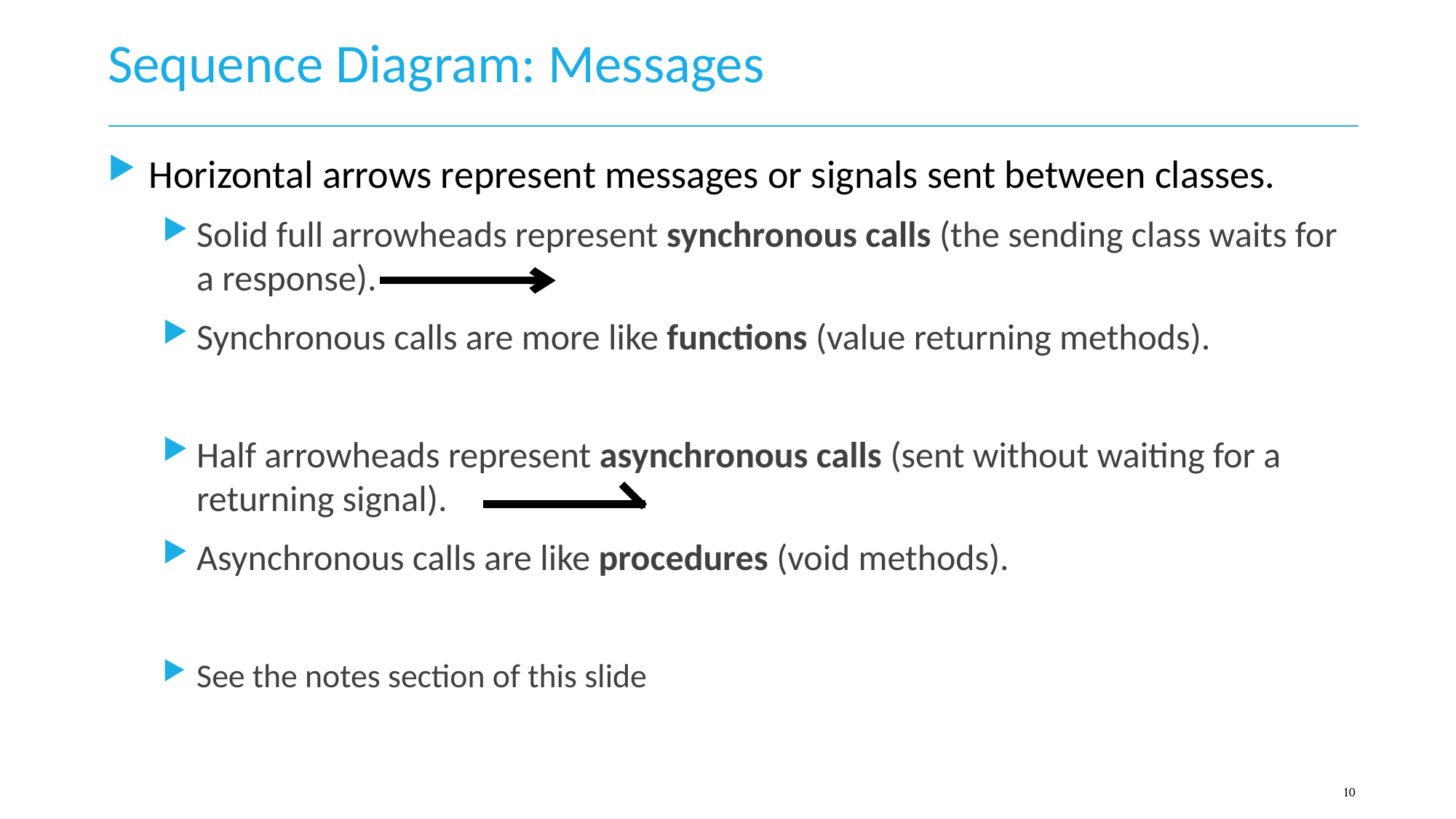

# Sequence Diagram: Messages
Horizontal arrows represent messages or signals sent between classes.
Solid full arrowheads represent synchronous calls (the sending class waits for a response).
Synchronous calls are more like functions (value returning methods).

Half arrowheads represent asynchronous calls (sent without waiting for a returning signal).
Asynchronous calls are like procedures (void methods).

See the notes section of this slide

10